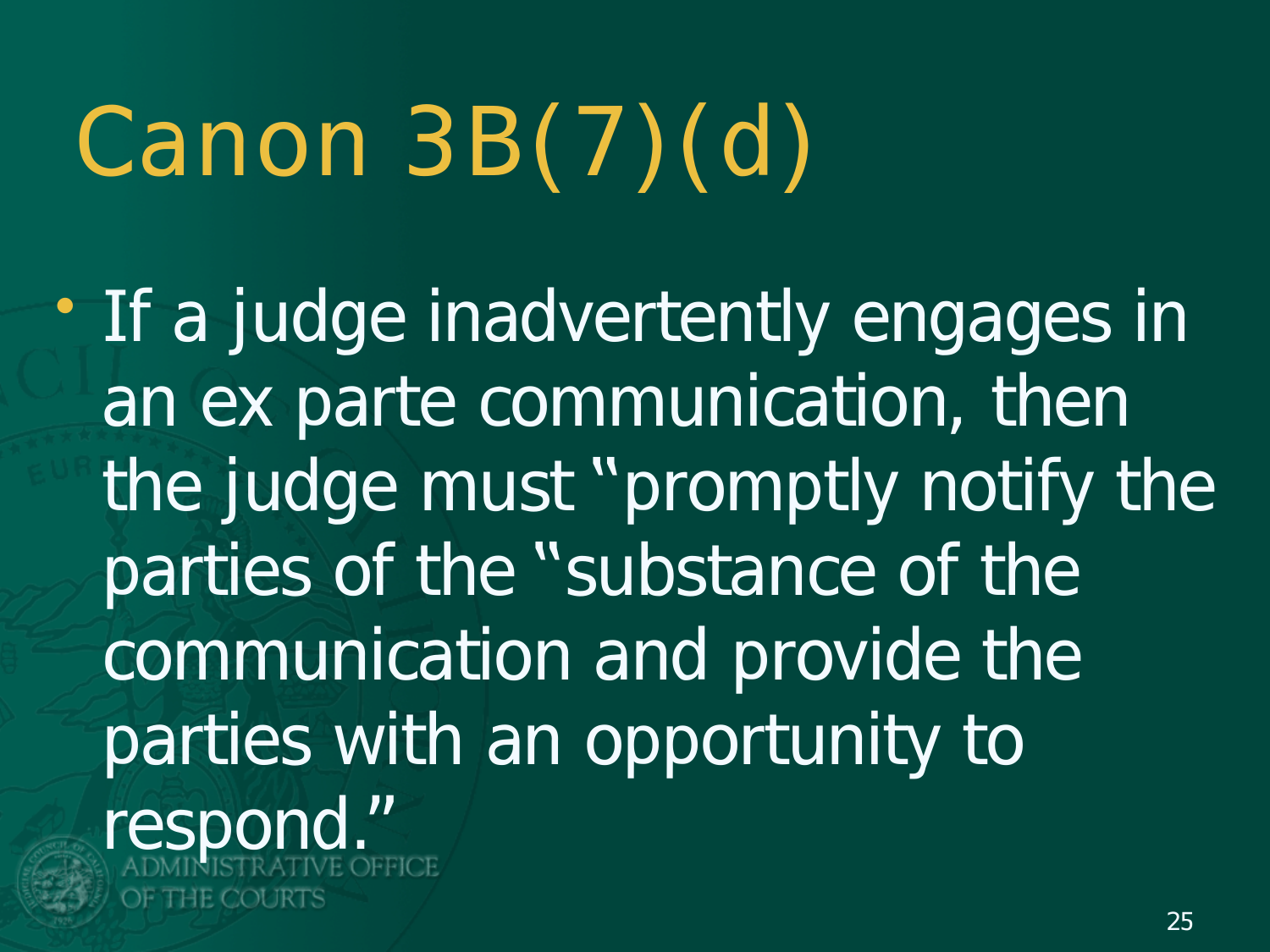

# Canon 3B(7)(d)
If a judge inadvertently engages in an ex parte communication, then the judge must “promptly notify the parties of the “substance of the communication and provide the parties with an opportunity to respond.”
25